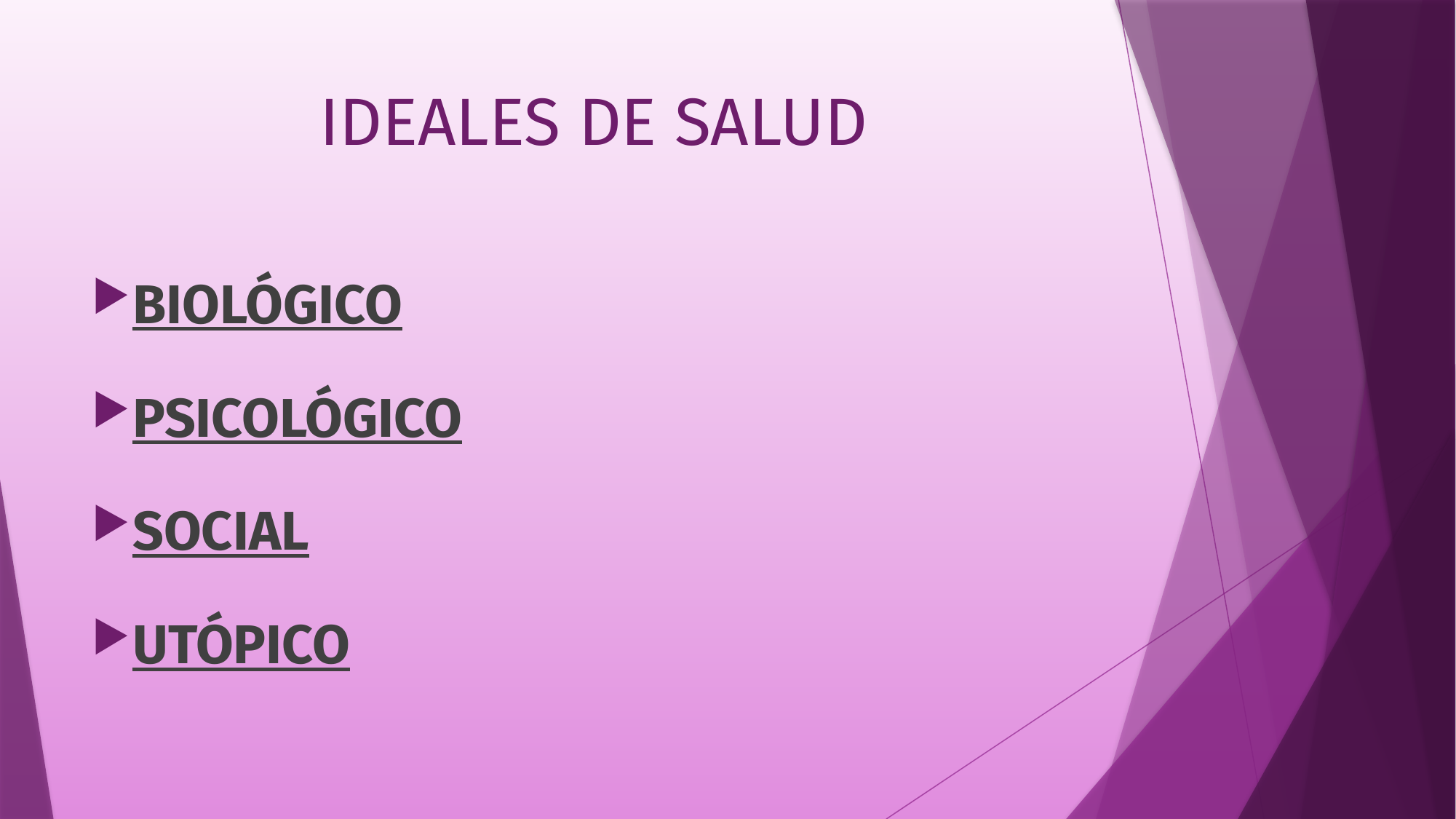

# IDEALES DE SALUD
BIOLÓGICO
PSICOLÓGICO
SOCIAL
UTÓPICO